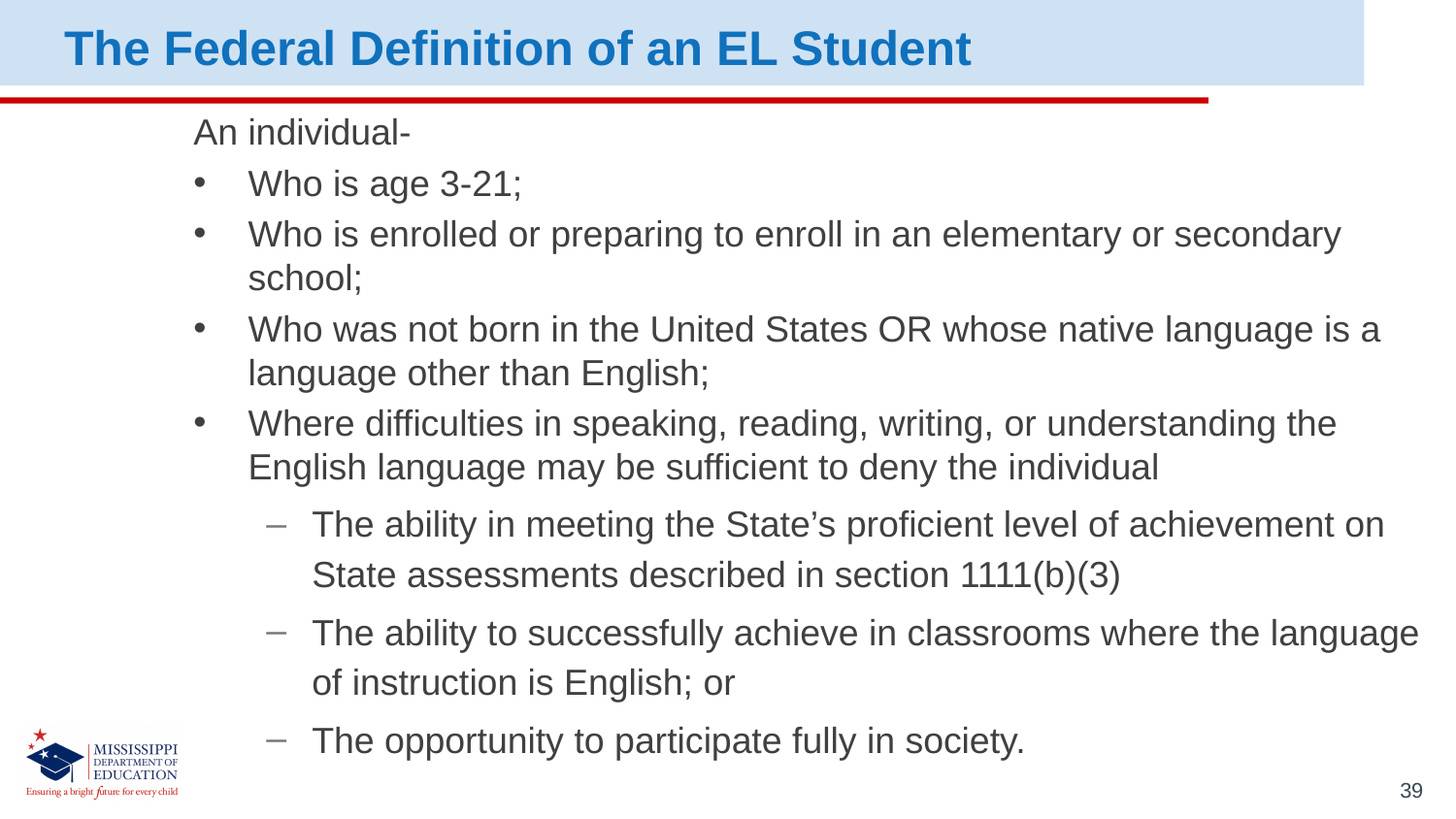

The Federal Definition of an EL Student
An individual-
Who is age 3-21;
Who is enrolled or preparing to enroll in an elementary or secondary school;
Who was not born in the United States OR whose native language is a language other than English;
Where difficulties in speaking, reading, writing, or understanding the English language may be sufficient to deny the individual
The ability in meeting the State’s proficient level of achievement on State assessments described in section 1111(b)(3)
The ability to successfully achieve in classrooms where the language of instruction is English; or
The opportunity to participate fully in society.

39